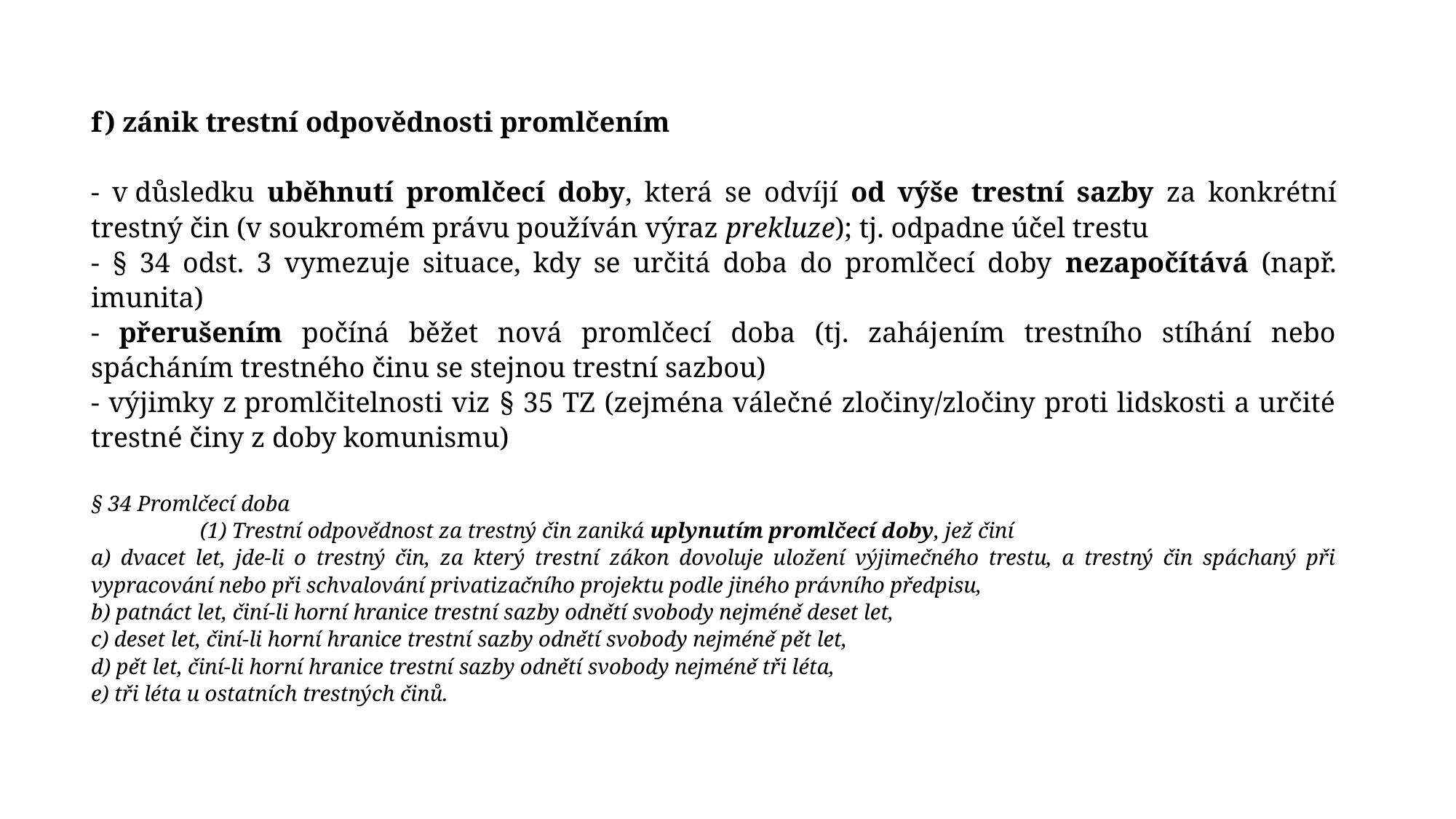

f) zánik trestní odpovědnosti promlčením

- v důsledku uběhnutí promlčecí doby, která se odvíjí od výše trestní sazby za konkrétní trestný čin (v soukromém právu používán výraz prekluze); tj. odpadne účel trestu
- § 34 odst. 3 vymezuje situace, kdy se určitá doba do promlčecí doby nezapočítává (např. imunita)
- přerušením počíná běžet nová promlčecí doba (tj. zahájením trestního stíhání nebo spácháním trestného činu se stejnou trestní sazbou)
- výjimky z promlčitelnosti viz § 35 TZ (zejména válečné zločiny/zločiny proti lidskosti a určité trestné činy z doby komunismu)

§ 34 Promlčecí doba
	(1) Trestní odpovědnost za trestný čin zaniká uplynutím promlčecí doby, jež činí
a) dvacet let, jde-li o trestný čin, za který trestní zákon dovoluje uložení výjimečného trestu, a trestný čin spáchaný při vypracování nebo při schvalování privatizačního projektu podle jiného právního předpisu,
b) patnáct let, činí-li horní hranice trestní sazby odnětí svobody nejméně deset let,
c) deset let, činí-li horní hranice trestní sazby odnětí svobody nejméně pět let,
d) pět let, činí-li horní hranice trestní sazby odnětí svobody nejméně tři léta,
e) tři léta u ostatních trestných činů.